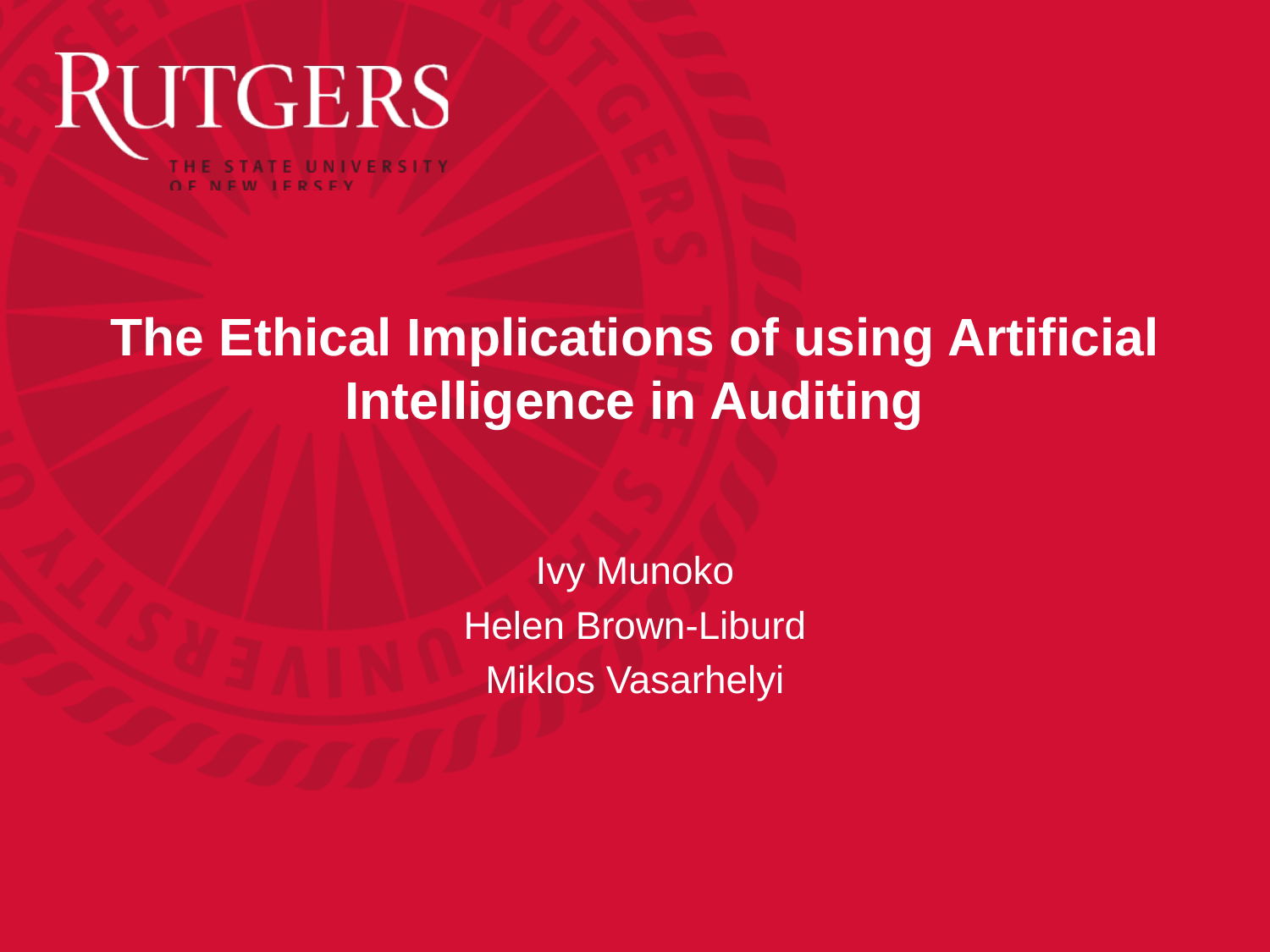

# The Ethical Implications of using Artificial Intelligence in Auditing
Ivy Munoko
Helen Brown-Liburd
Miklos Vasarhelyi